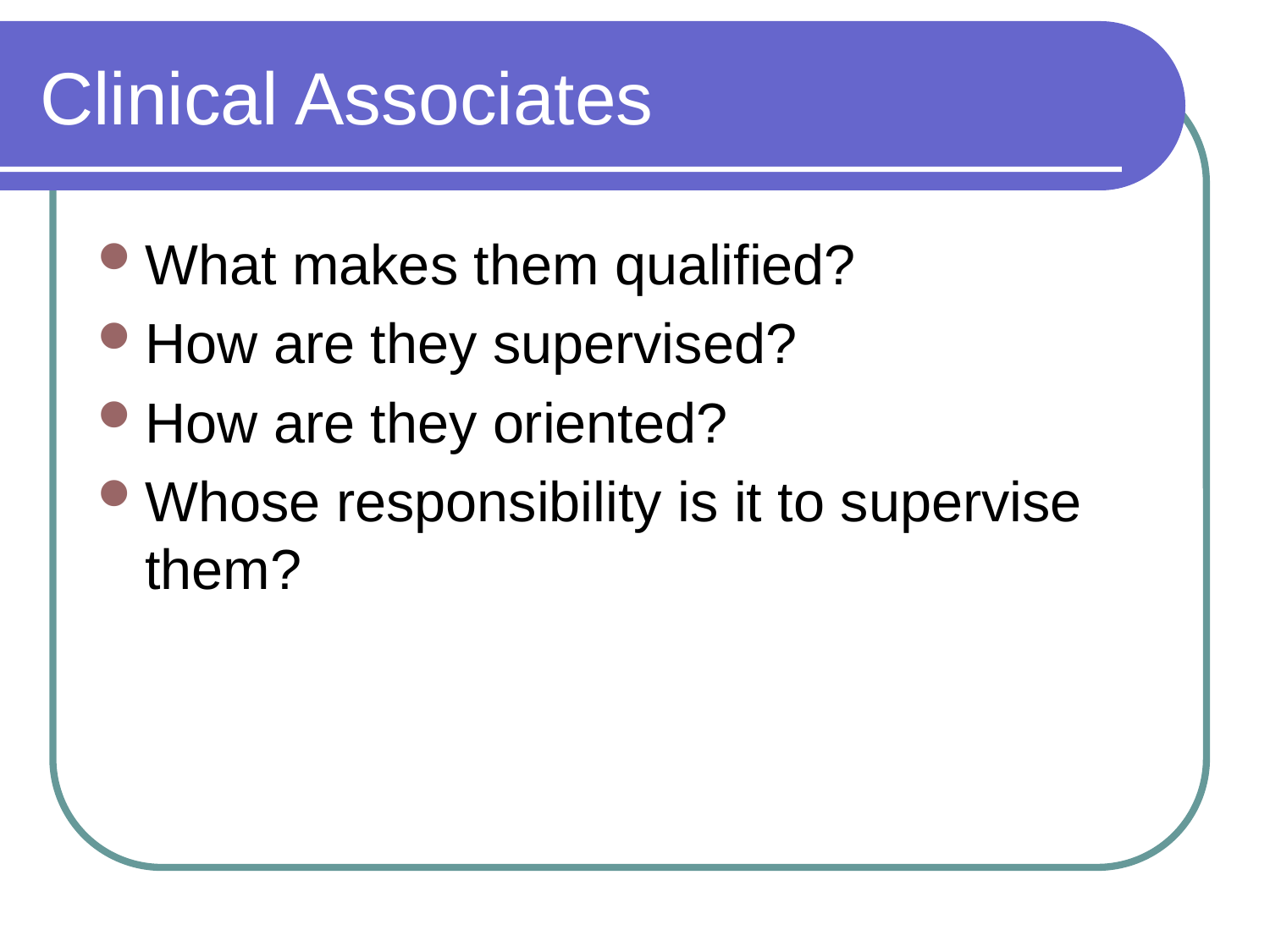

# Clinical Associates
What makes them qualified?
How are they supervised?
How are they oriented?
Whose responsibility is it to supervise them?